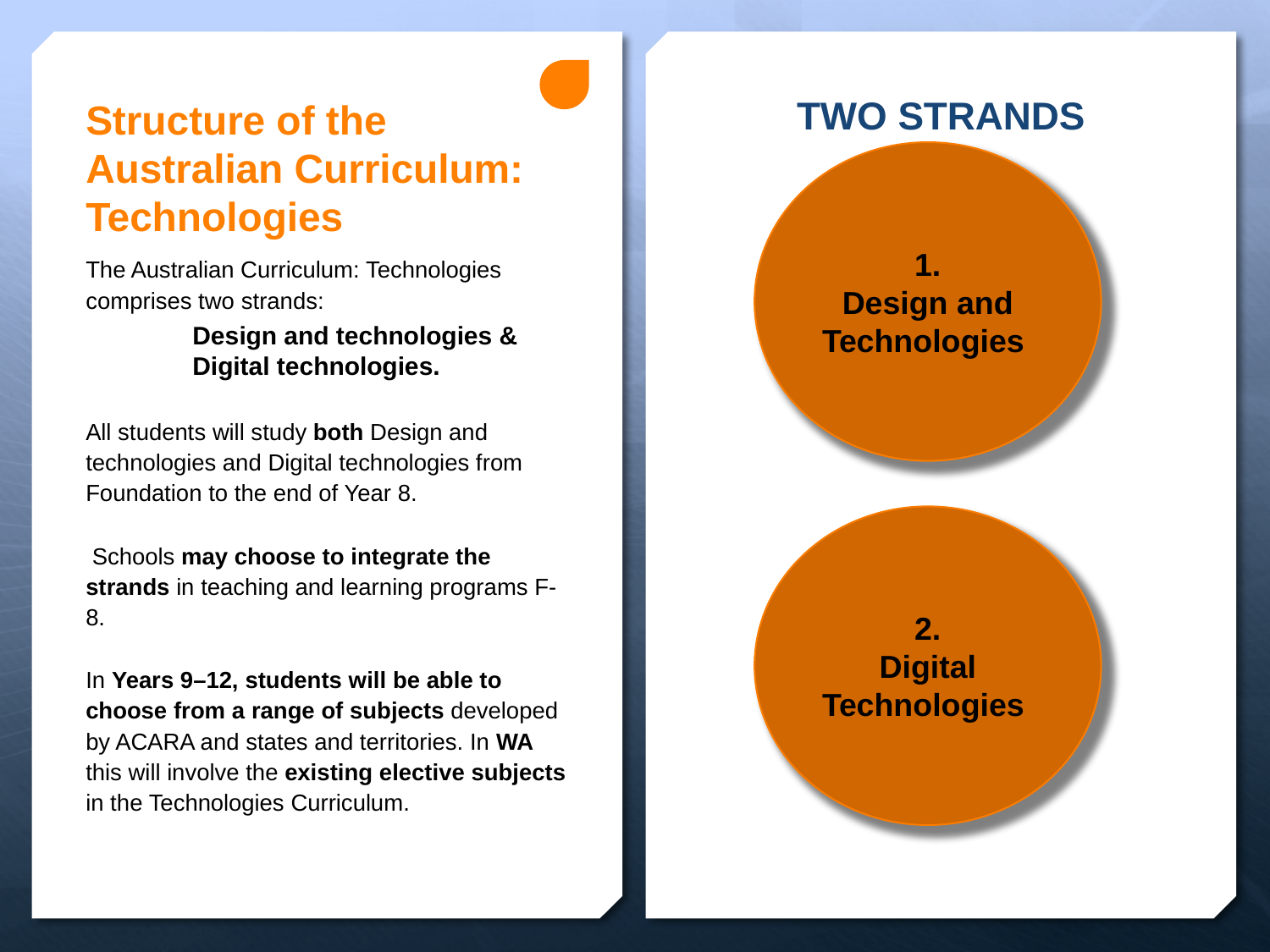

# Structure of the Australian Curriculum: Technologies
TWO STRANDS
1.
Design and Technologies
The Australian Curriculum: Technologies comprises two strands:
Design and technologies & Digital technologies.

All students will study both Design and technologies and Digital technologies from Foundation to the end of Year 8.

 Schools may choose to integrate the strands in teaching and learning programs F-8.

In Years 9–12, students will be able to choose from a range of subjects developed by ACARA and states and territories. In WA this will involve the existing elective subjects in the Technologies Curriculum.

2.
Digital Technologies